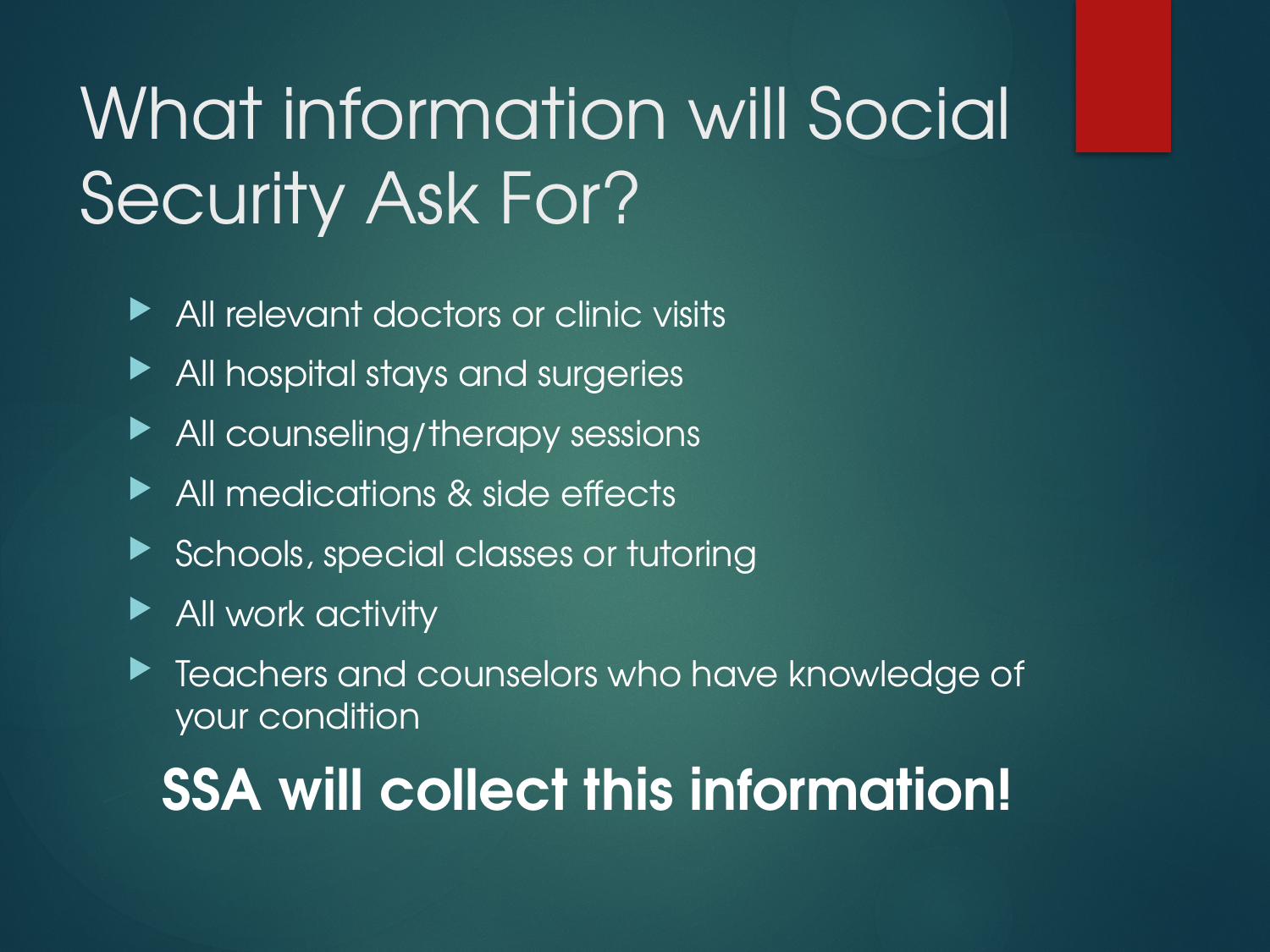

# What information will Social Security Ask For?
All relevant doctors or clinic visits
All hospital stays and surgeries
All counseling/therapy sessions
All medications & side effects
Schools, special classes or tutoring
All work activity
Teachers and counselors who have knowledge of your condition
  SSA will collect this information!